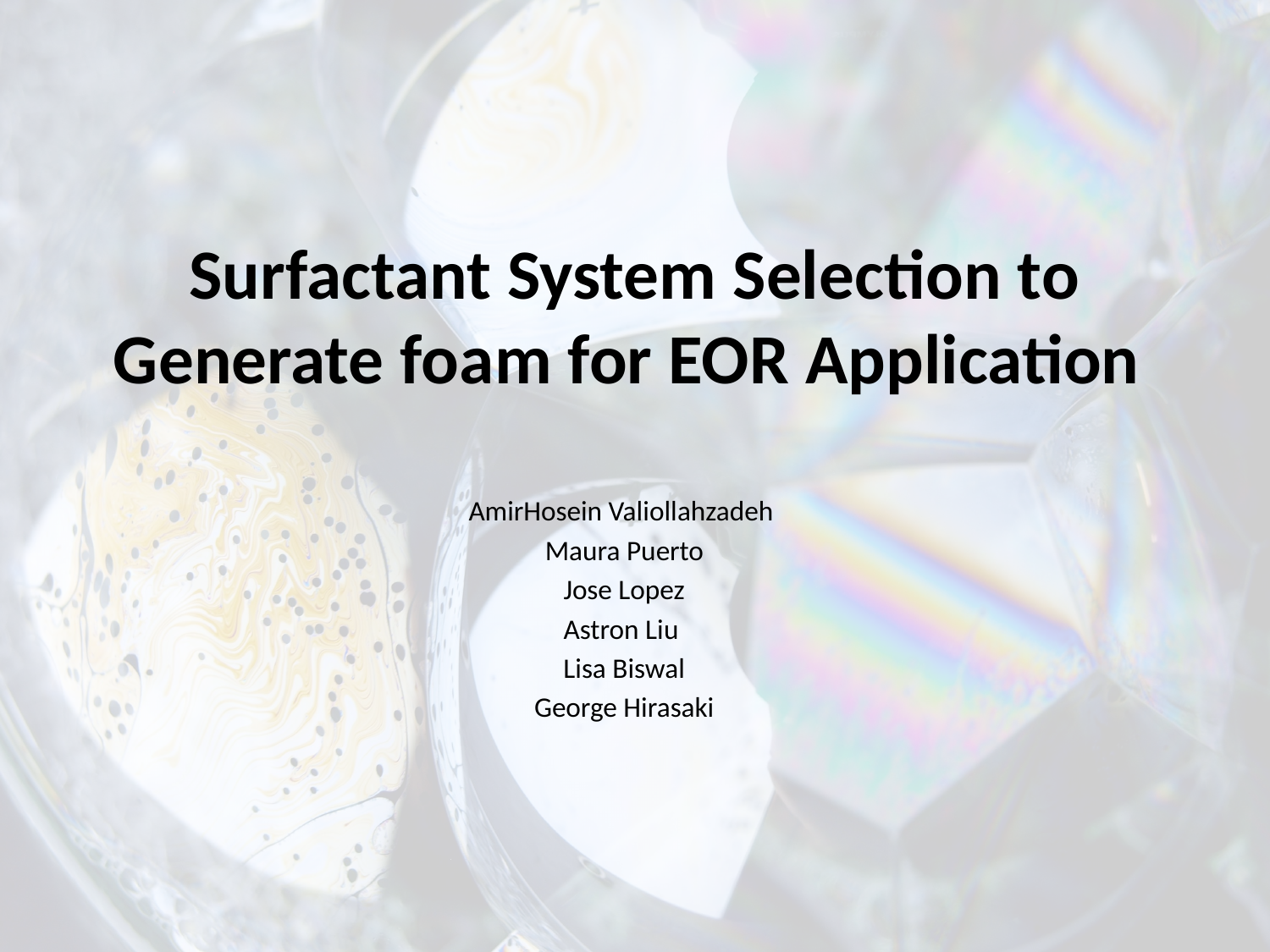

# Surfactant System Selection to Generate foam for EOR Application
AmirHosein Valiollahzadeh
Maura Puerto
Jose Lopez
Astron Liu
Lisa Biswal
George Hirasaki